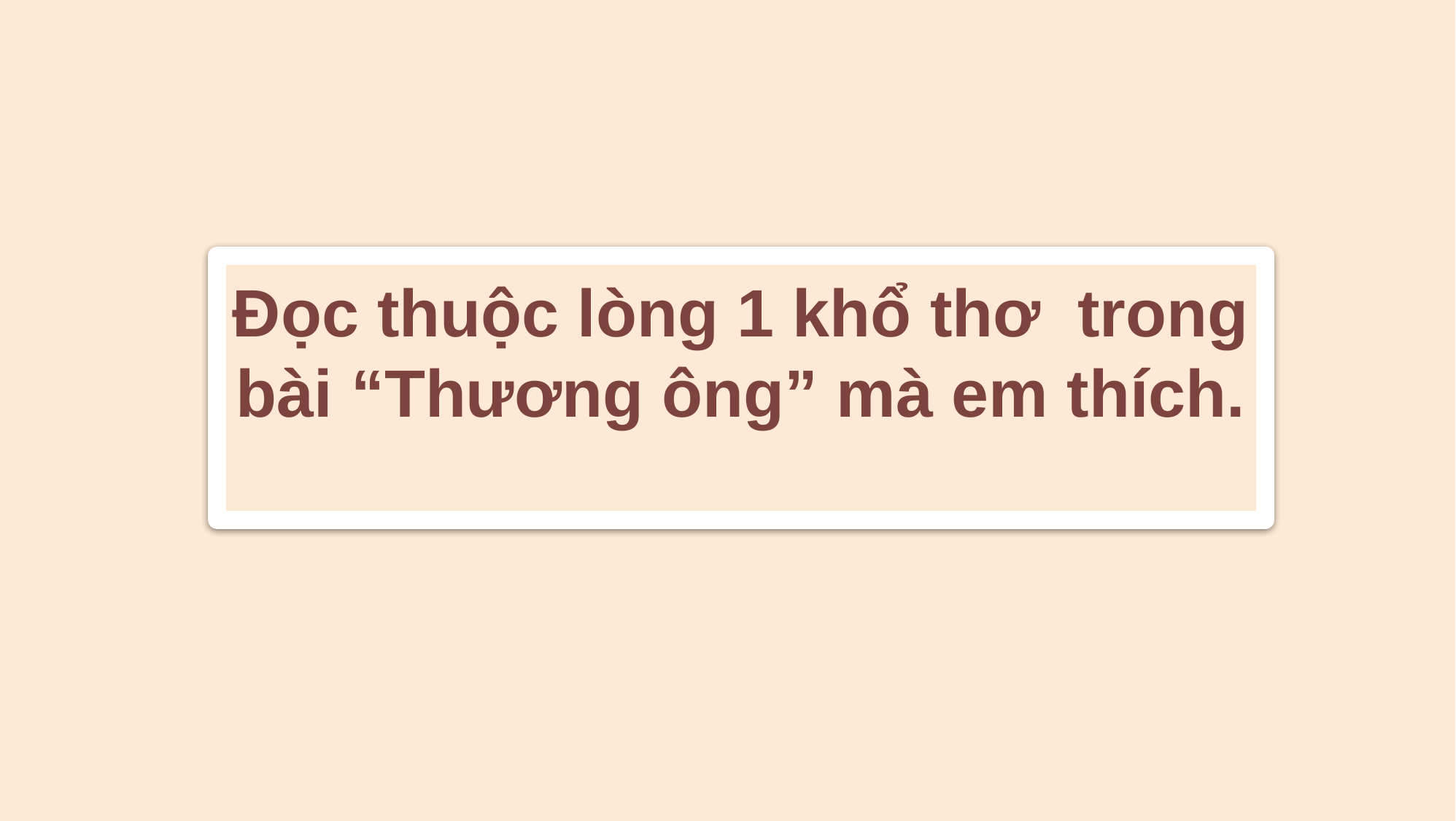

# Đọc thuộc lòng 1 khổ thơ  trong bài “Thương ông” mà em thích.